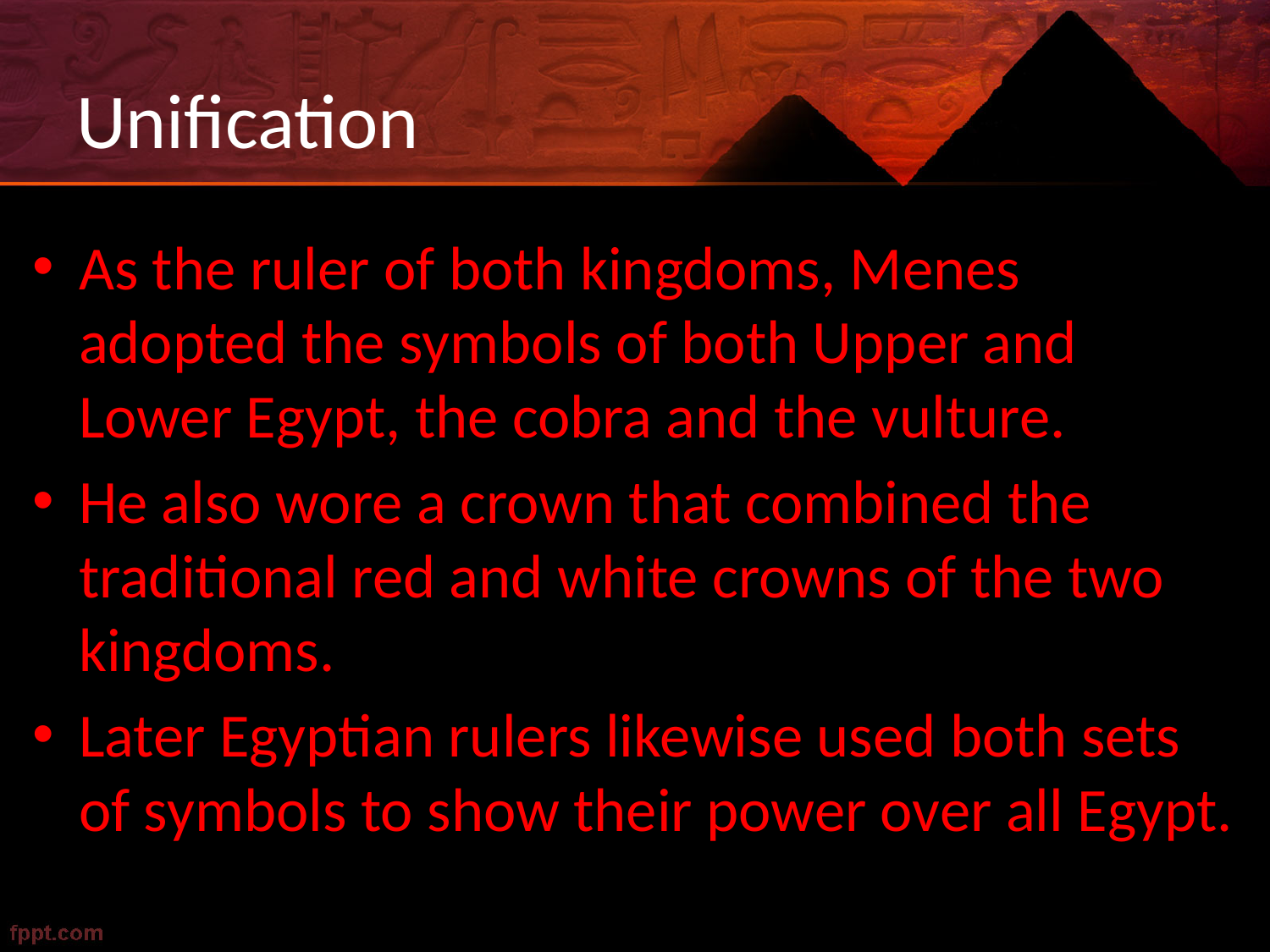

# Unification
As the ruler of both kingdoms, Menes adopted the symbols of both Upper and Lower Egypt, the cobra and the vulture.
He also wore a crown that combined the traditional red and white crowns of the two kingdoms.
Later Egyptian rulers likewise used both sets of symbols to show their power over all Egypt.